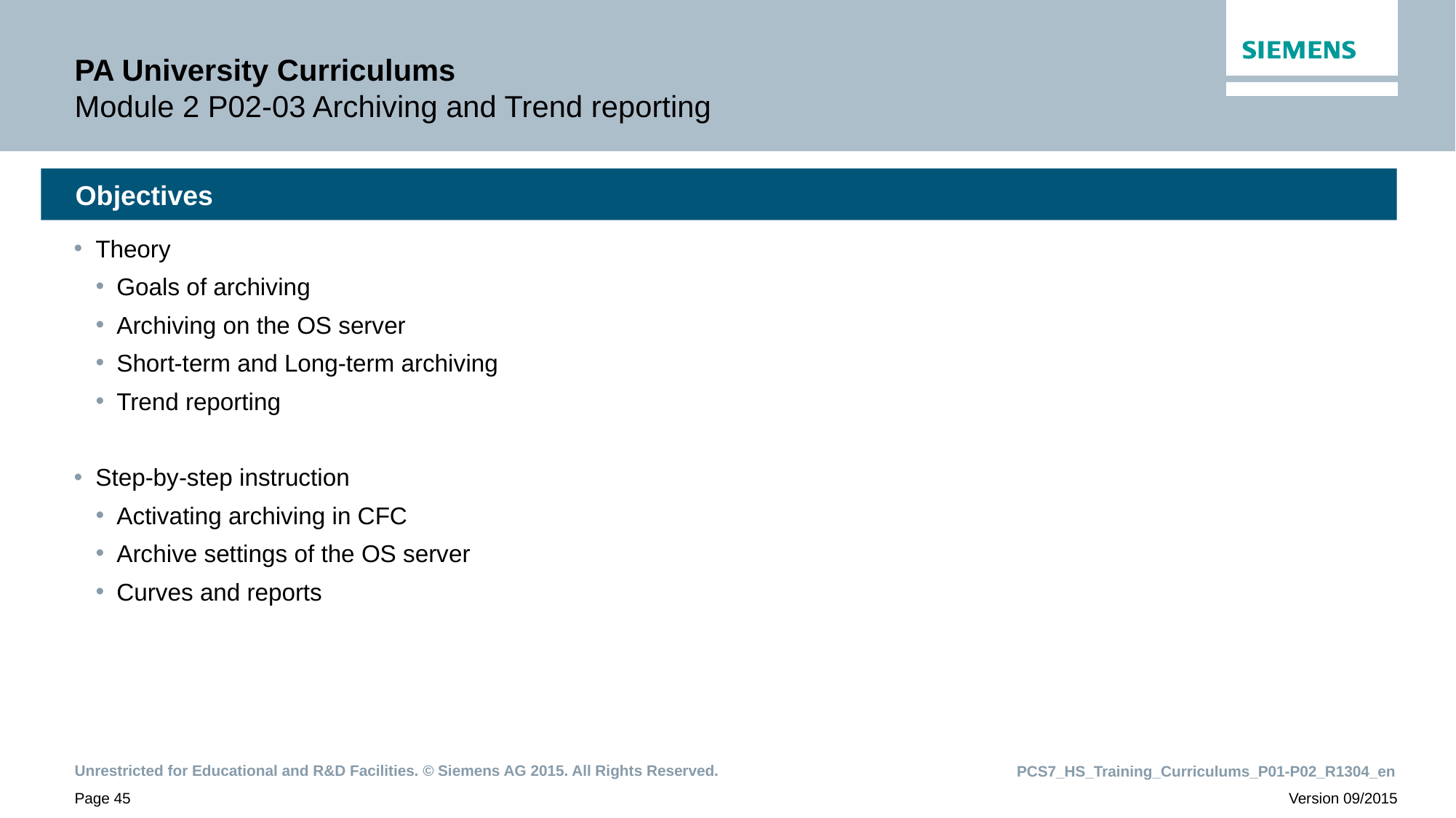

# PA University Curriculums Module 2 P02-03 Archiving and Trend reporting
Objectives
Theory
Goals of archiving
Archiving on the OS server
Short-term and Long-term archiving
Trend reporting

Step-by-step instruction
Activating archiving in CFC
Archive settings of the OS server
Curves and reports